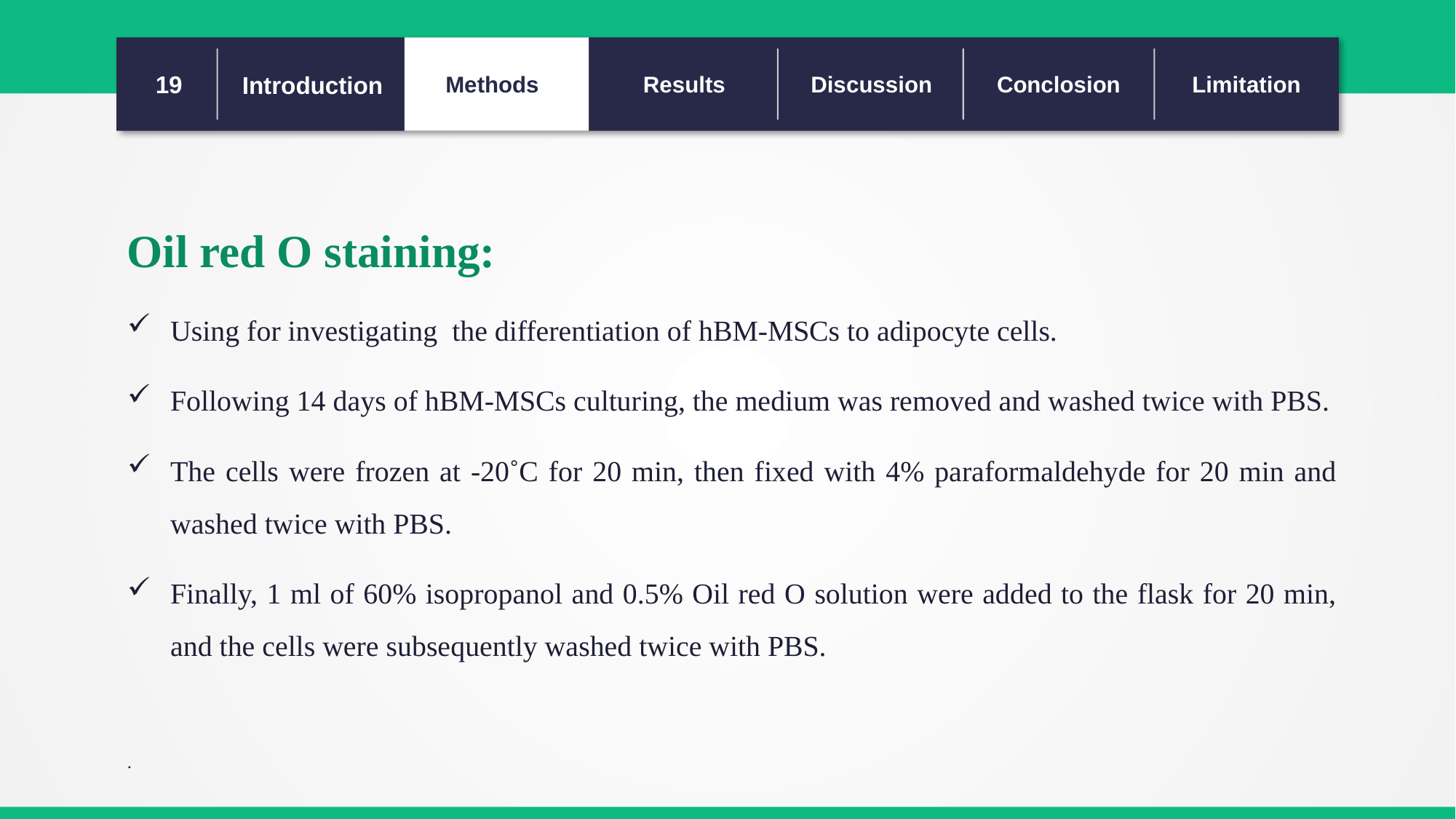

19
Introduction
Methods
Results
Discussion
Conclosion
Limitation
Oil red O staining:
Using for investigating  the differentiation of hBM-MSCs to adipocyte cells.
Following 14 days of hBM-MSCs culturing, the medium was removed and washed twice with PBS.
The cells were frozen at -20˚C for 20 min, then fixed with 4% paraformaldehyde for 20 min and washed twice with PBS.
Finally, 1 ml of 60% isopropanol and 0.5% Oil red O solution were added to the flask for 20 min, and the cells were subsequently washed twice with PBS.

.